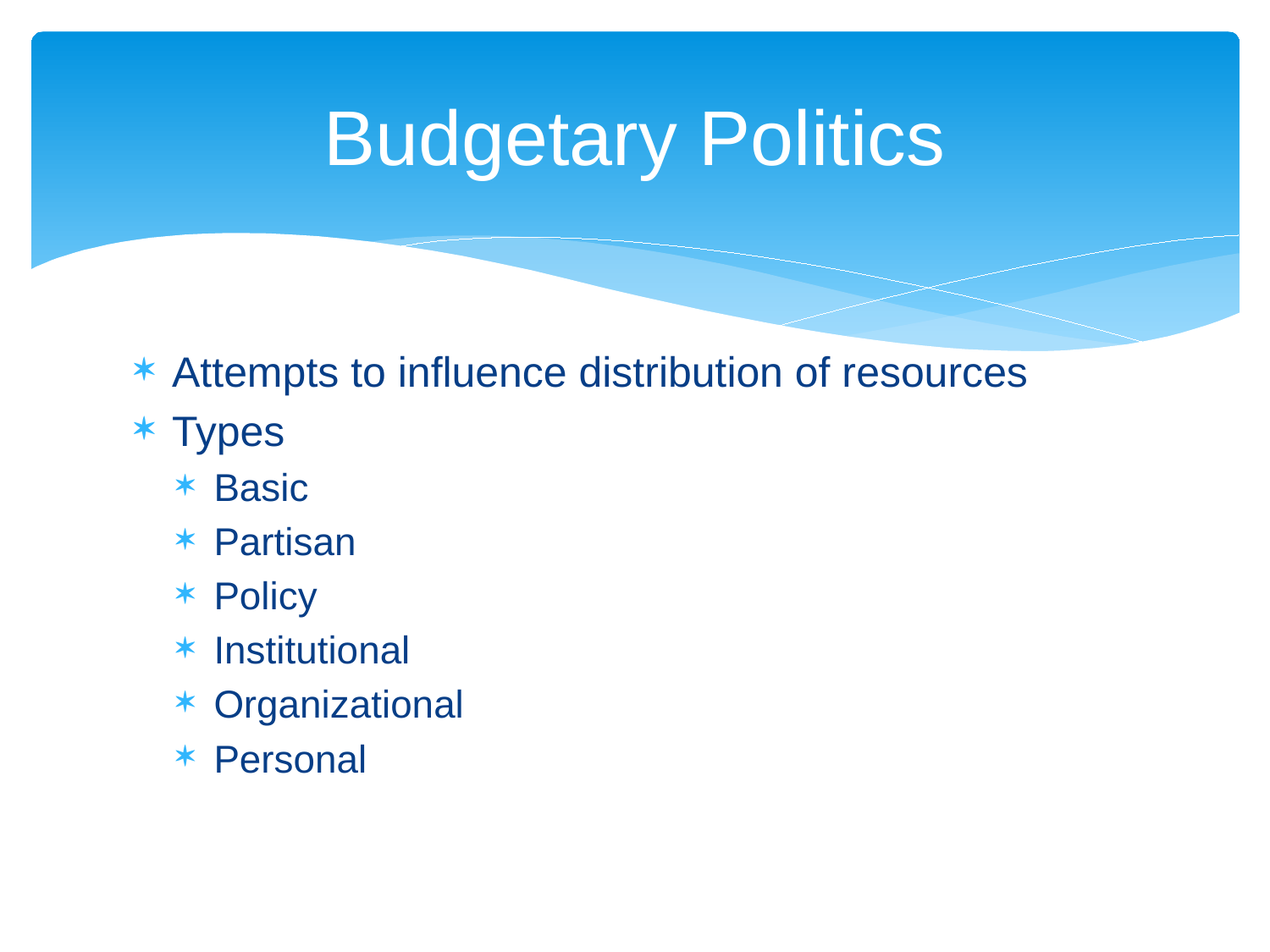

# Budgetary Politics
Attempts to influence distribution of resources
Types
Basic
Partisan
Policy
Institutional
Organizational
Personal